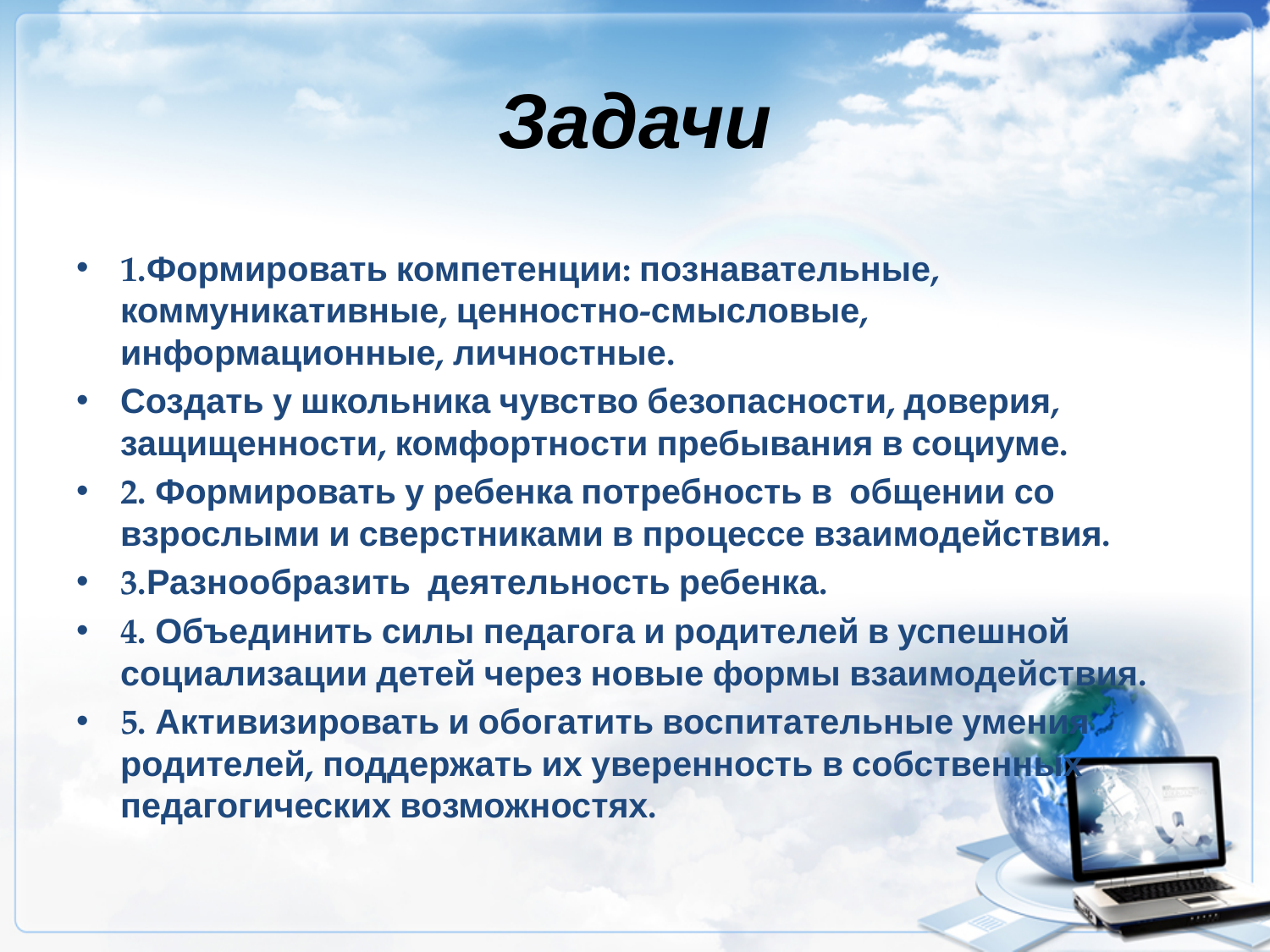

# Задачи

1.Формировать компетенции: познавательные, коммуникативные, ценностно-смысловые, информационные, личностные.
Создать у школьника чувство безопасности, доверия, защищенности, комфортности пребывания в социуме.
2. Формировать у ребенка потребность в  общении со взрослыми и сверстниками в процессе взаимодействия.
3.Разнообразить  деятельность ребенка.
4. Объединить силы педагога и родителей в успешной социализации детей через новые формы взаимодействия.
5. Активизировать и обогатить воспитательные умения родителей, поддержать их уверенность в собственных педагогических возможностях.